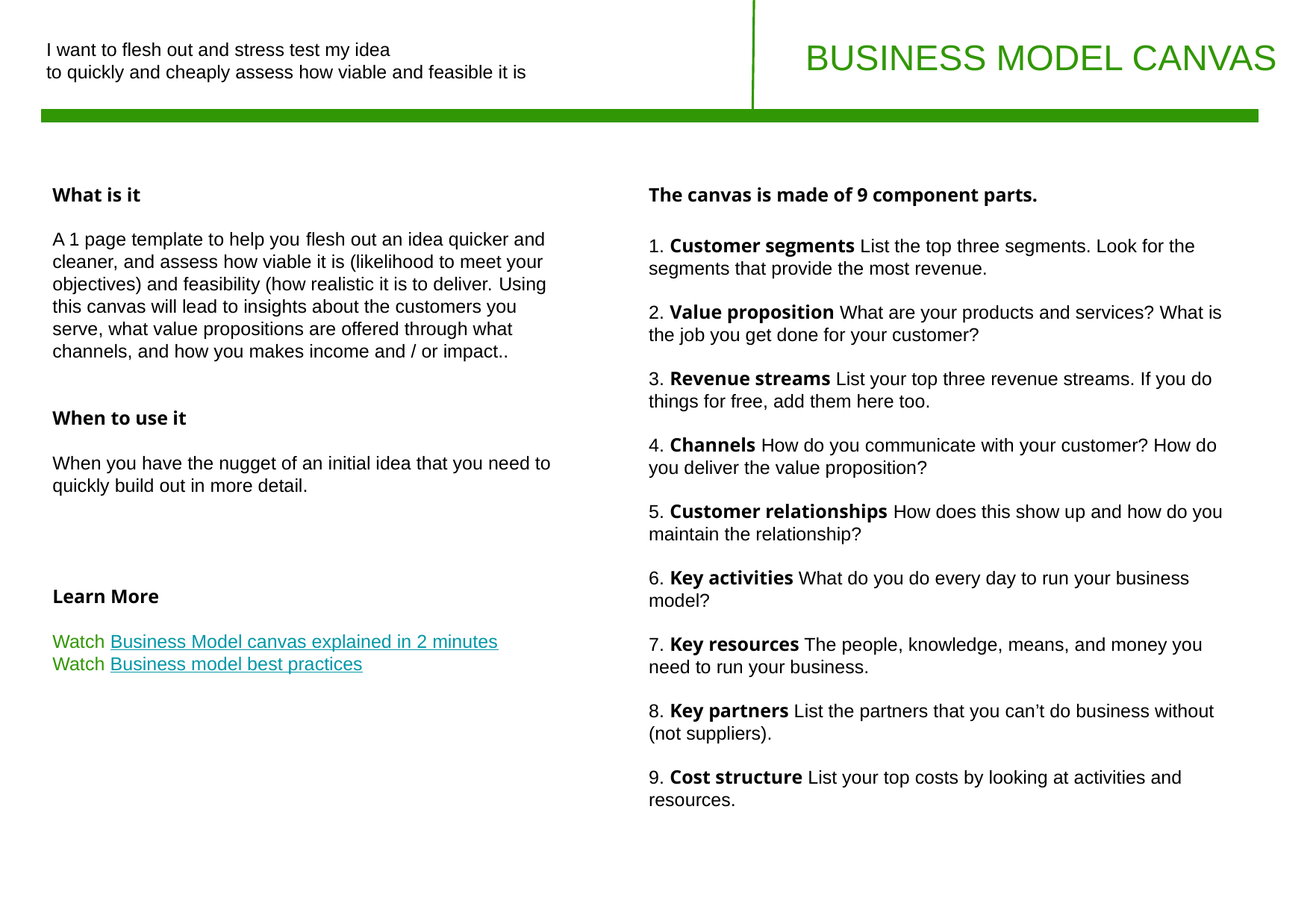

BUSINESS MODEL CANVAS
# I want to flesh out and stress test my idea
to quickly and cheaply assess how viable and feasible it is

What is it

A 1 page template to help you flesh out an idea quicker and  cleaner, and assess how viable it is (likelihood to meet your objectives) and feasibility (how realistic it is to deliver. Using this canvas will lead to insights about the customers you serve, what value propositions are offered through what channels, and how you makes income and / or impact..

When to use it

When you have the nugget of an initial idea that you need to quickly build out in more detail.

Learn More

Watch Business Model canvas explained in 2 minutes
Watch Business model best practices

The canvas is made of 9 component parts.

1. Customer segments List the top three segments. Look for the segments that provide the most revenue.
2. Value proposition What are your products and services? What is the job you get done for your customer?
3. Revenue streams List your top three revenue streams. If you do things for free, add them here too.
4. Channels How do you communicate with your customer? How do you deliver the value proposition?
5. Customer relationships How does this show up and how do you maintain the relationship?
6. Key activities What do you do every day to run your business model?
7. Key resources The people, knowledge, means, and money you need to run your business.
8. Key partners List the partners that you can’t do business without (not suppliers).
9. Cost structure List your top costs by looking at activities and resources.